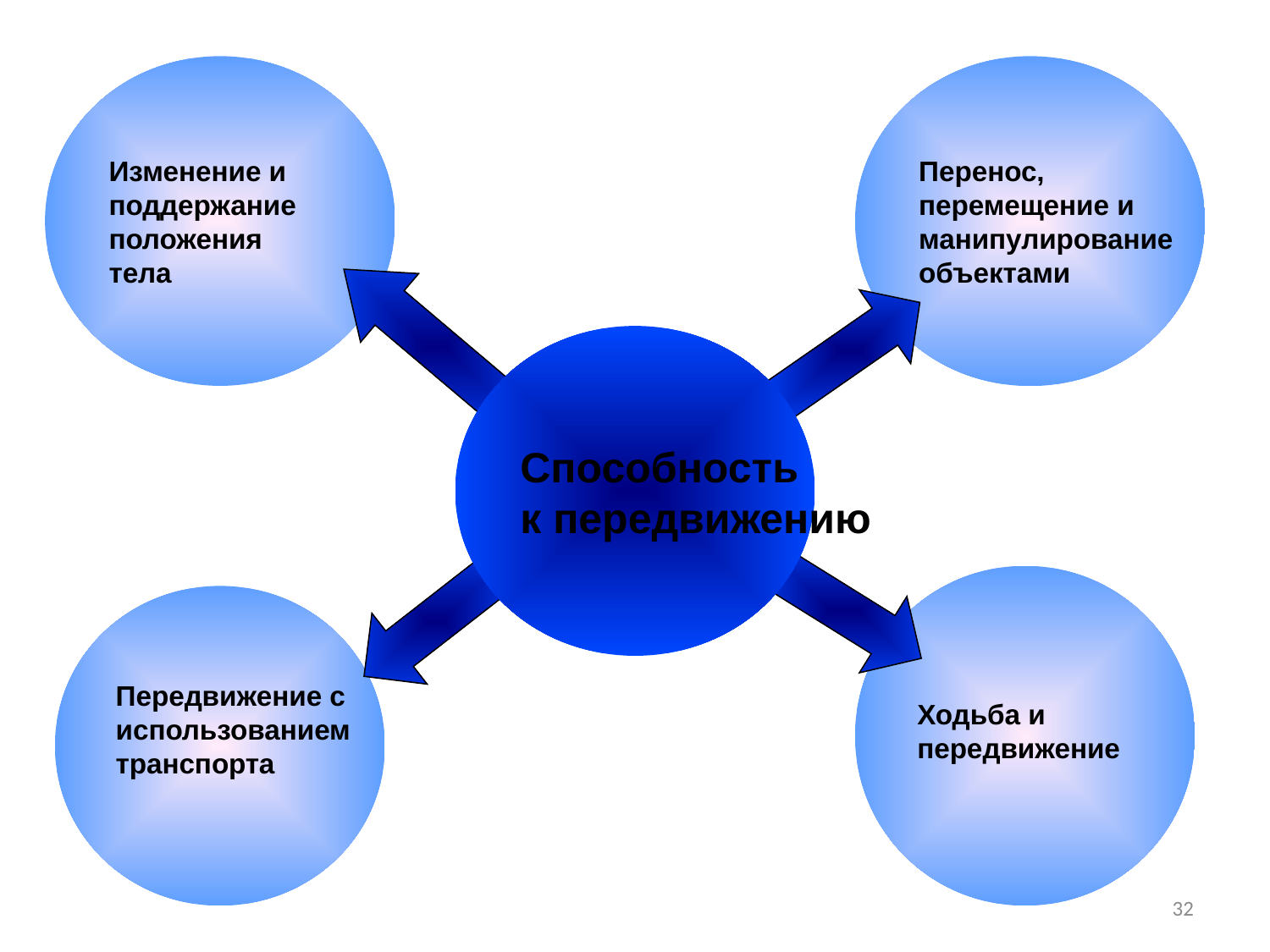

Изменение и
поддержание
положения
тела

Перенос,
перемещение и
манипулирование
объектами

Способность
к передвижению

Ходьба и
передвижение

Передвижение с
использованием
транспорта

32